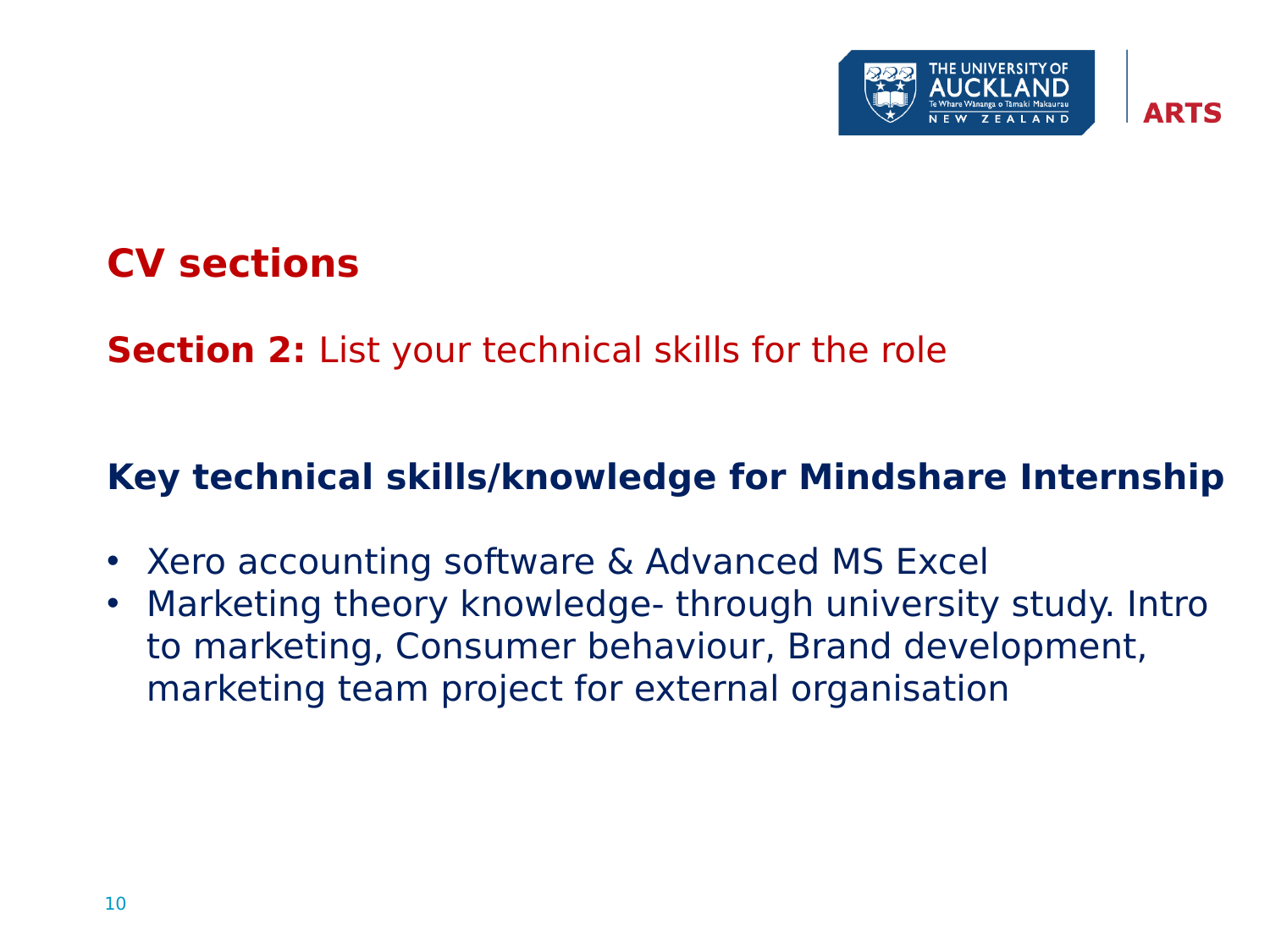

CV sections
Section 2: List your technical skills for the role

Key technical skills/knowledge for Mindshare Internship

Xero accounting software & Advanced MS Excel
Marketing theory knowledge- through university study. Intro to marketing, Consumer behaviour, Brand development, marketing team project for external organisation
10